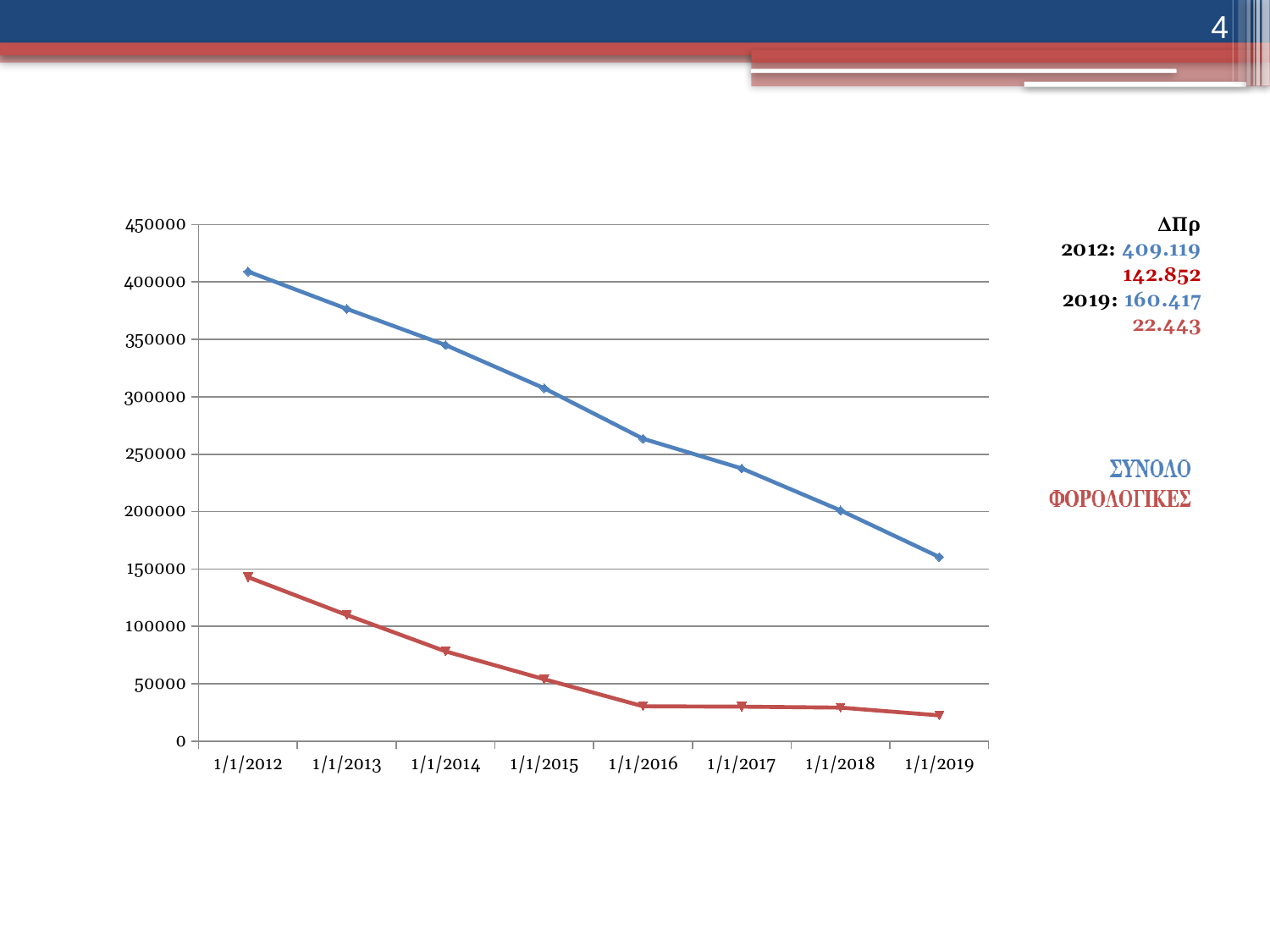

4

### Chart

| Category |  |  |
|---|---|---|
| 40909 | 409119.0 | 142852.0 |
| 41275 | 376629.0 | 109886.0 |
| 41640 | 345069.0 | 78217.0 |
| 42005 | 307399.0 | 53912.0 |
| 42370 | 263476.0 | 30365.0 |
| 42736 | 237593.0 | 30000.0 |
| 43101 | 200978.0 | 29184.0 |
| 43466 | 160417.0 | 22443.0 |